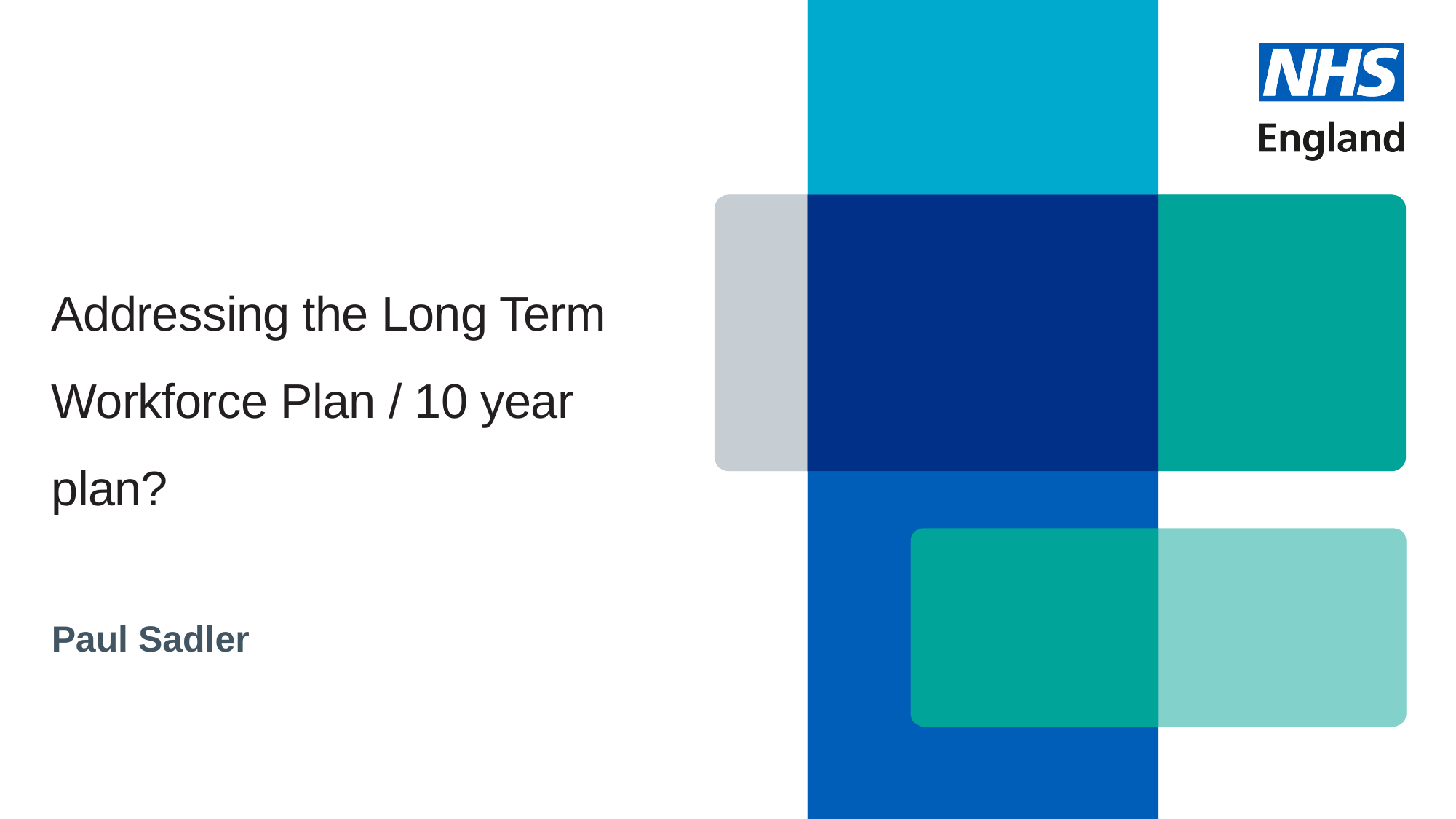

# Addressing the Long Term Workforce Plan / 10 year plan?
Paul Sadler